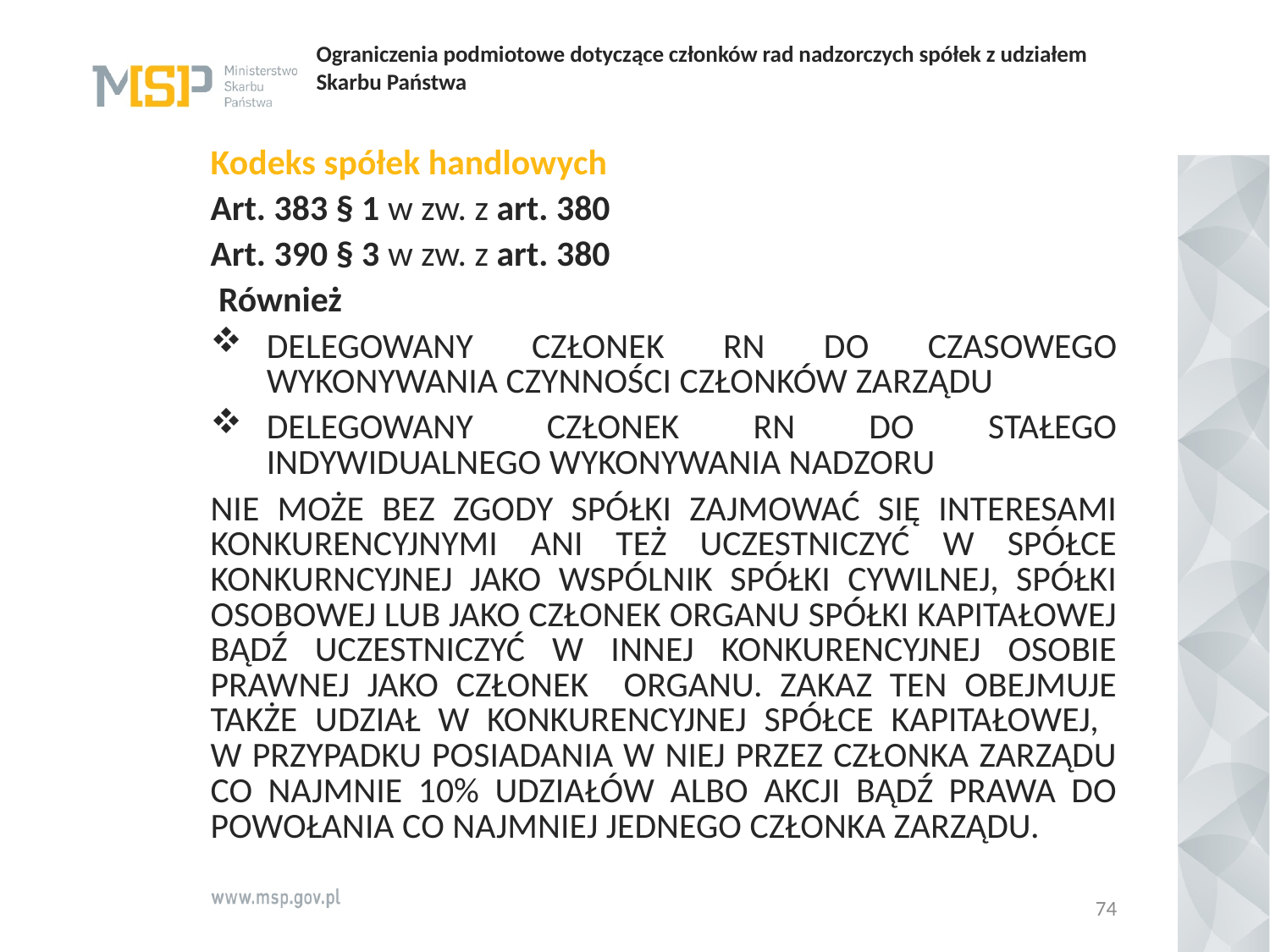

# Ograniczenia podmiotowe dotyczące członków rad nadzorczych spółek z udziałem Skarbu Państwa
Kodeks spółek handlowych
Art. 383 § 1 w zw. z art. 380
Art. 390 § 3 w zw. z art. 380
 Również
DELEGOWANY CZŁONEK RN DO CZASOWEGO WYKONYWANIA CZYNNOŚCI CZŁONKÓW ZARZĄDU
DELEGOWANY CZŁONEK RN DO STAŁEGO INDYWIDUALNEGO WYKONYWANIA NADZORU
NIE MOŻE BEZ ZGODY SPÓŁKI ZAJMOWAĆ SIĘ INTERESAMI KONKURENCYJNYMI ANI TEŻ UCZESTNICZYĆ W SPÓŁCE KONKURNCYJNEJ JAKO WSPÓLNIK SPÓŁKI CYWILNEJ, SPÓŁKI OSOBOWEJ LUB JAKO CZŁONEK ORGANU SPÓŁKI KAPITAŁOWEJ BĄDŹ UCZESTNICZYĆ W INNEJ KONKURENCYJNEJ OSOBIE PRAWNEJ JAKO CZŁONEK  ORGANU. ZAKAZ TEN OBEJMUJE TAKŻE UDZIAŁ W KONKURENCYJNEJ SPÓŁCE KAPITAŁOWEJ,
W PRZYPADKU POSIADANIA W NIEJ PRZEZ CZŁONKA ZARZĄDU CO NAJMNIE 10% UDZIAŁÓW ALBO AKCJI BĄDŹ PRAWA DO POWOŁANIA CO NAJMNIEJ JEDNEGO CZŁONKA ZARZĄDU.

74